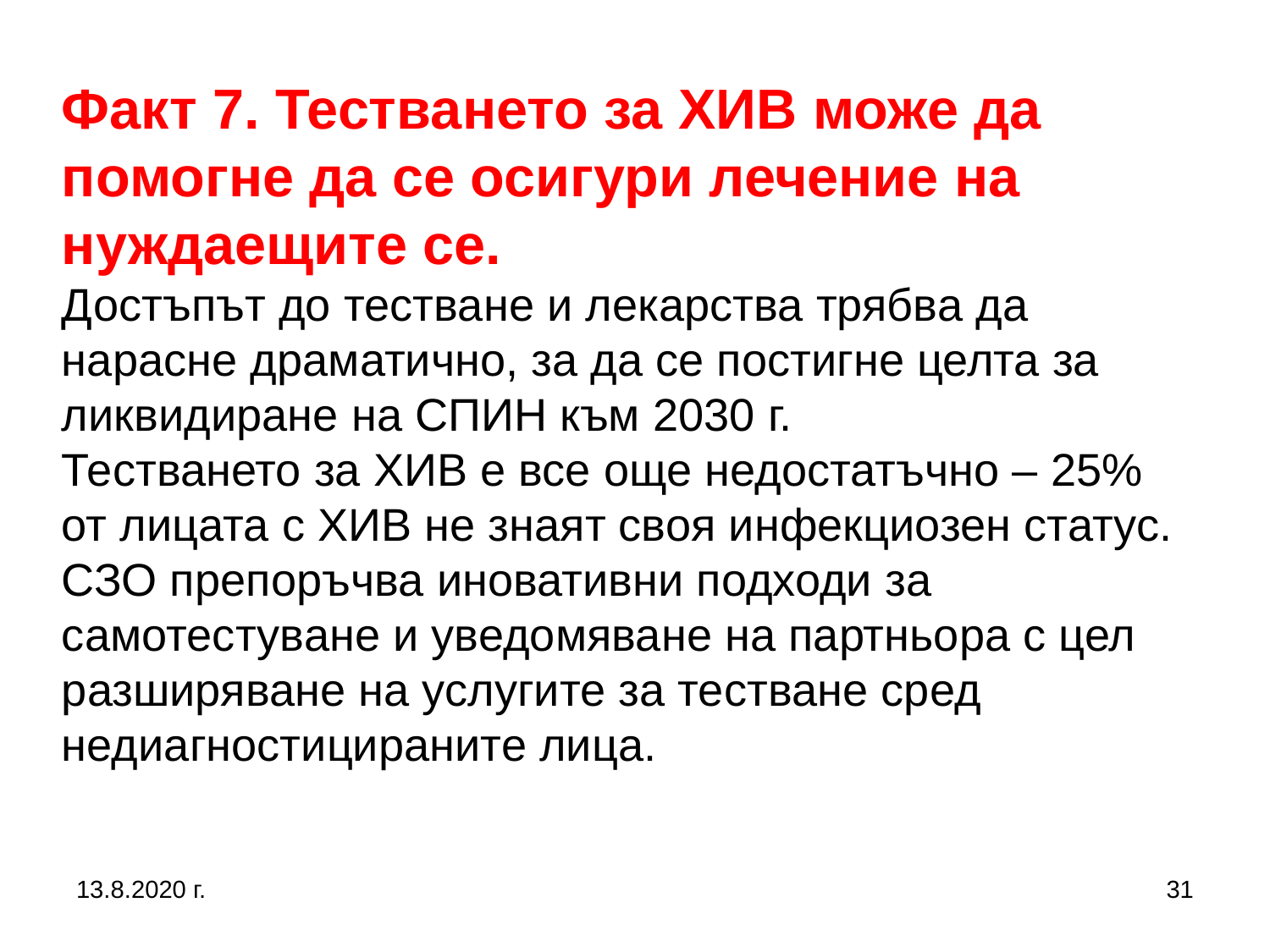

Факт 7. Тестването за ХИВ може да помогне да се осигури лечение на нуждаещите се.
Достъпът до тестване и лекарства трябва да нарасне драматично, за да се постигне целта за ликвидиране на СПИН към 2030 г.
Тестването за ХИВ е все още недостатъчно – 25%  от лицата с ХИВ не знаят своя инфекциозен статус.
СЗО препоръчва иновативни подходи за самотестуване и уведомяване на партньора с цел разширяване на услугите за тестване сред недиагностицираните лица.
13.8.2020 г.
31